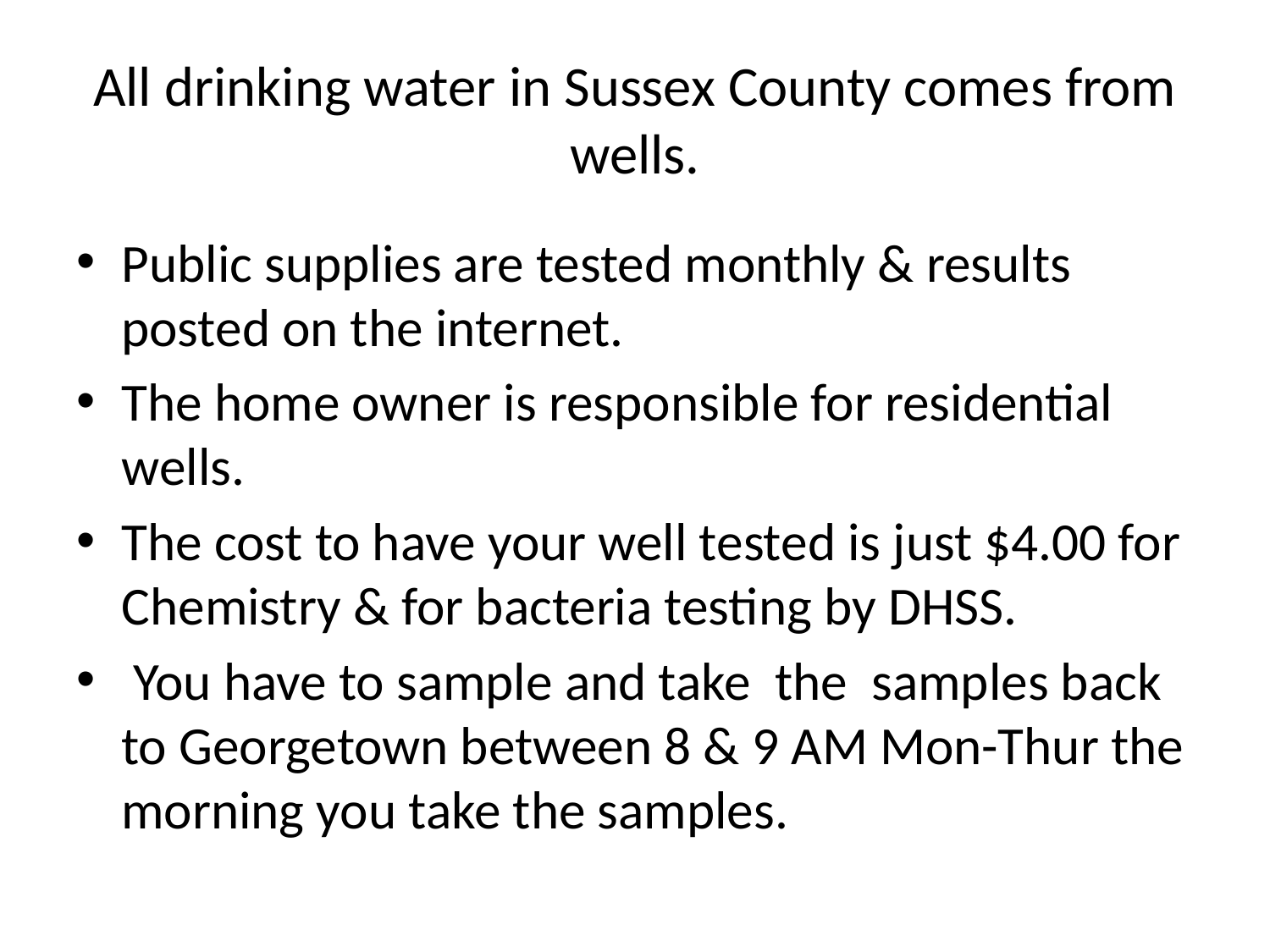

# All drinking water in Sussex County comes from wells.
Public supplies are tested monthly & results posted on the internet.
The home owner is responsible for residential wells.
The cost to have your well tested is just $4.00 for Chemistry & for bacteria testing by DHSS.
 You have to sample and take  the  samples back to Georgetown between 8 & 9 AM Mon-Thur the morning you take the samples.